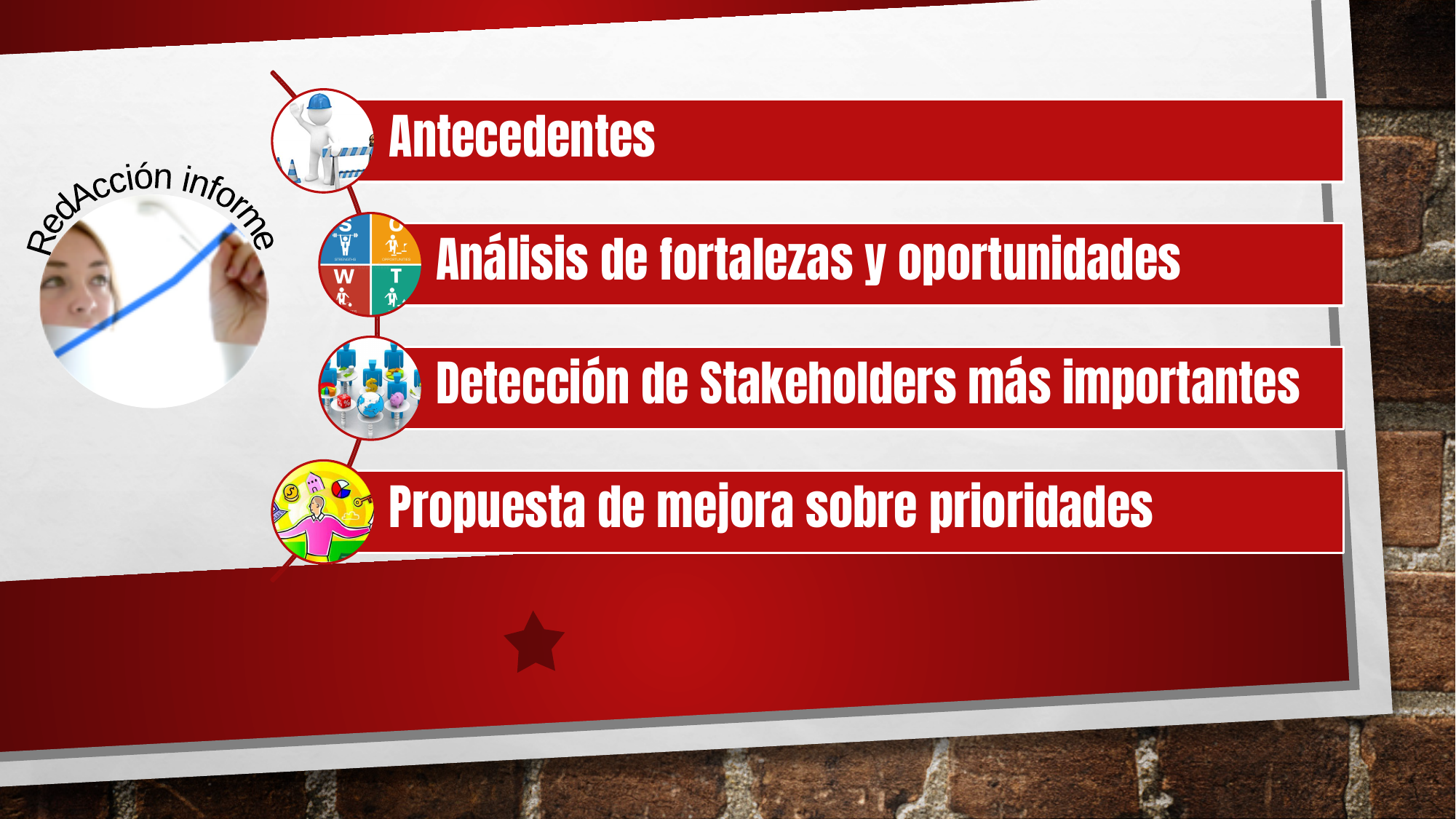

Antecedentes
Análisis de fortalezas y oportunidades
Detección de Stakeholders más importantes
Propuesta de mejora sobre prioridades
RedAcción informe